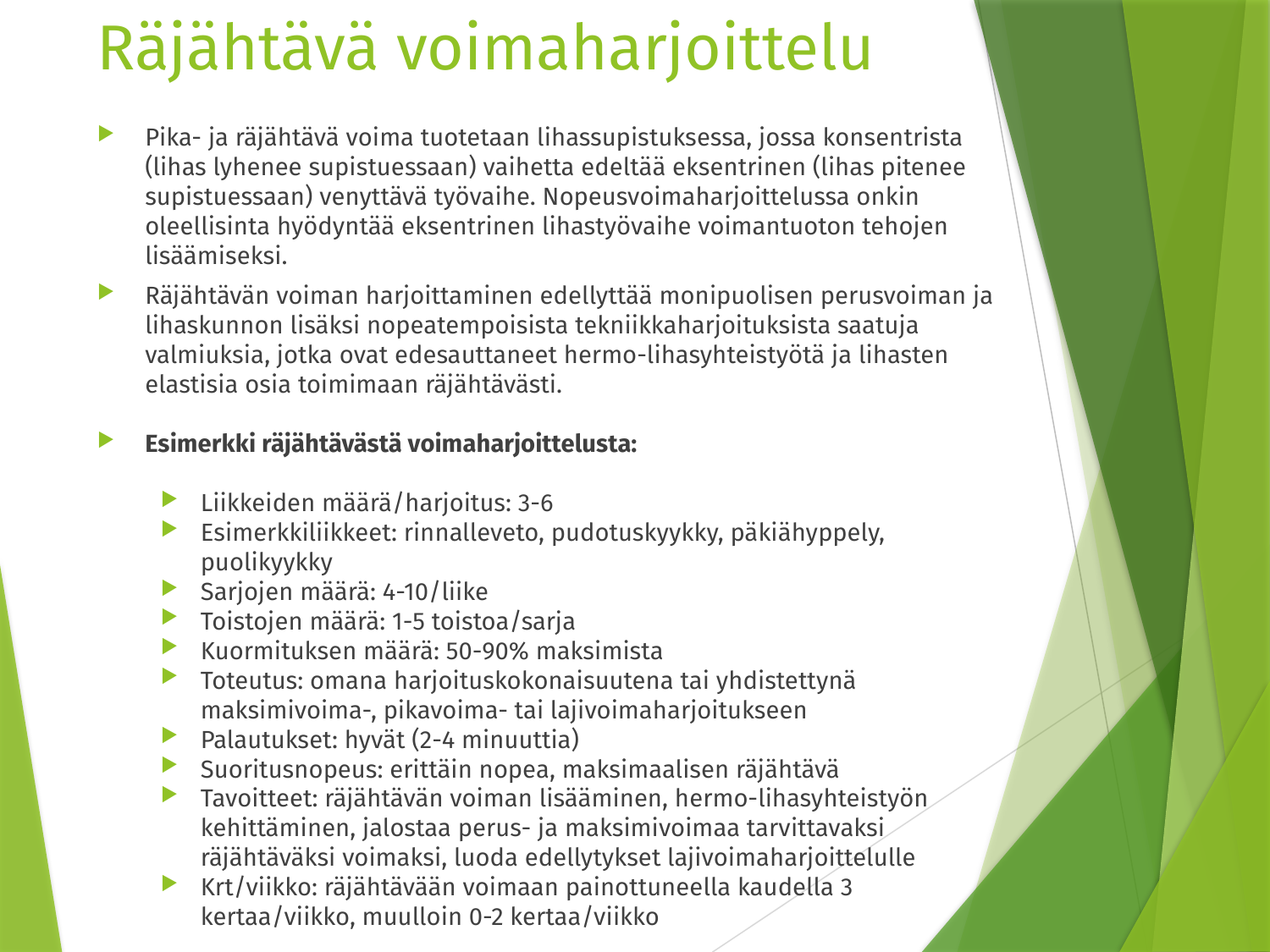

# Räjähtävä voimaharjoittelu
Pika- ja räjähtävä voima tuotetaan lihassupistuksessa, jossa konsentrista (lihas lyhenee supistuessaan) vaihetta edeltää eksentrinen (lihas pitenee supistuessaan) venyttävä työvaihe. Nopeusvoimaharjoittelussa onkin oleellisinta hyödyntää eksentrinen lihastyövaihe voimantuoton tehojen lisäämiseksi.
Räjähtävän voiman harjoittaminen edellyttää monipuolisen perusvoiman ja lihaskunnon lisäksi nopeatempoisista tekniikkaharjoituksista saatuja valmiuksia, jotka ovat edesauttaneet hermo-lihasyhteistyötä ja lihasten elastisia osia toimimaan räjähtävästi.

Esimerkki räjähtävästä voimaharjoittelusta:

Liikkeiden määrä/harjoitus: 3-6
Esimerkkiliikkeet: rinnalleveto, pudotuskyykky, päkiähyppely, puolikyykky
Sarjojen määrä: 4-10/liike
Toistojen määrä: 1-5 toistoa/sarja
Kuormituksen määrä: 50-90% maksimista
Toteutus: omana harjoituskokonaisuutena tai yhdistettynä maksimivoima-, pikavoima- tai lajivoimaharjoitukseen
Palautukset: hyvät (2-4 minuuttia)
Suoritusnopeus: erittäin nopea, maksimaalisen räjähtävä
Tavoitteet: räjähtävän voiman lisääminen, hermo-lihasyhteistyön kehittäminen, jalostaa perus- ja maksimivoimaa tarvittavaksi räjähtäväksi voimaksi, luoda edellytykset lajivoimaharjoittelulle
Krt/viikko: räjähtävään voimaan painottuneella kaudella 3 kertaa/viikko, muulloin 0-2 kertaa/viikko